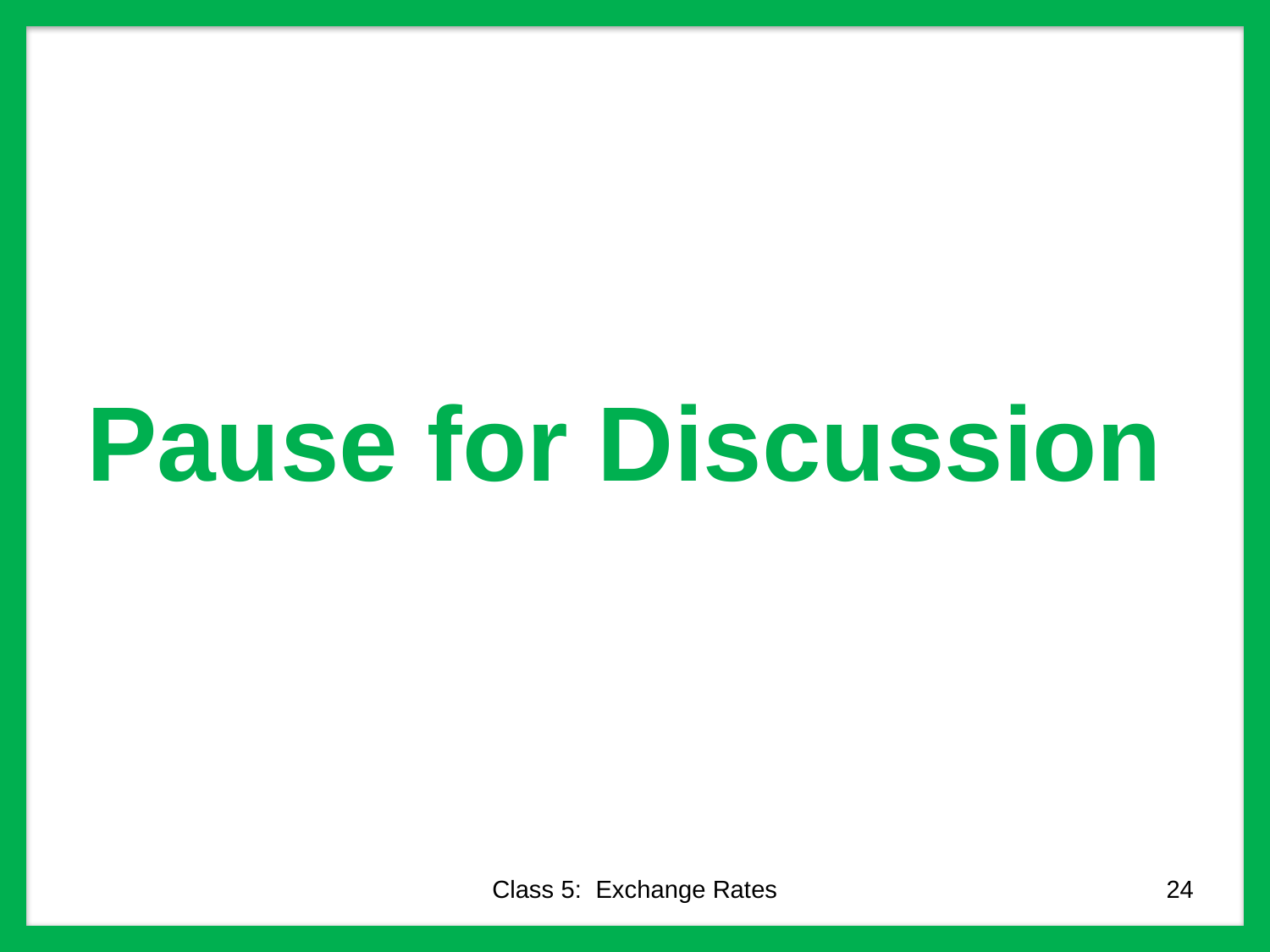

# Pause for Discussion
Class 5:  Exchange Rates
24